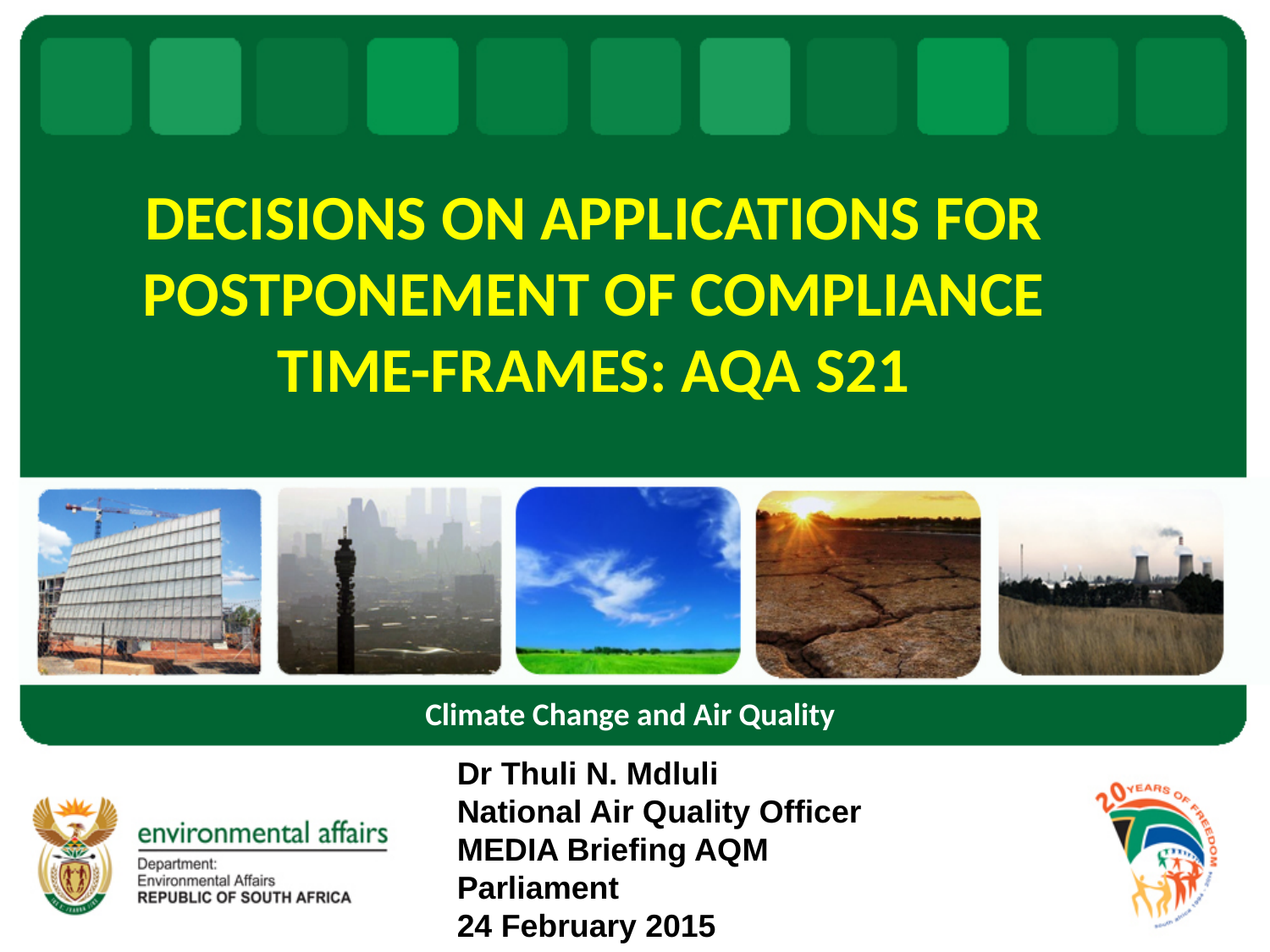

# DECISIONS ON APPLICATIONS FOR POSTPONEMENT OF COMPLIANCE TIME-FRAMES: AQA S21
Climate Change and Air Quality

Dr Thuli N. Mdluli
National Air Quality Officer
MEDIA Briefing AQM
Parliament
24 February 2015